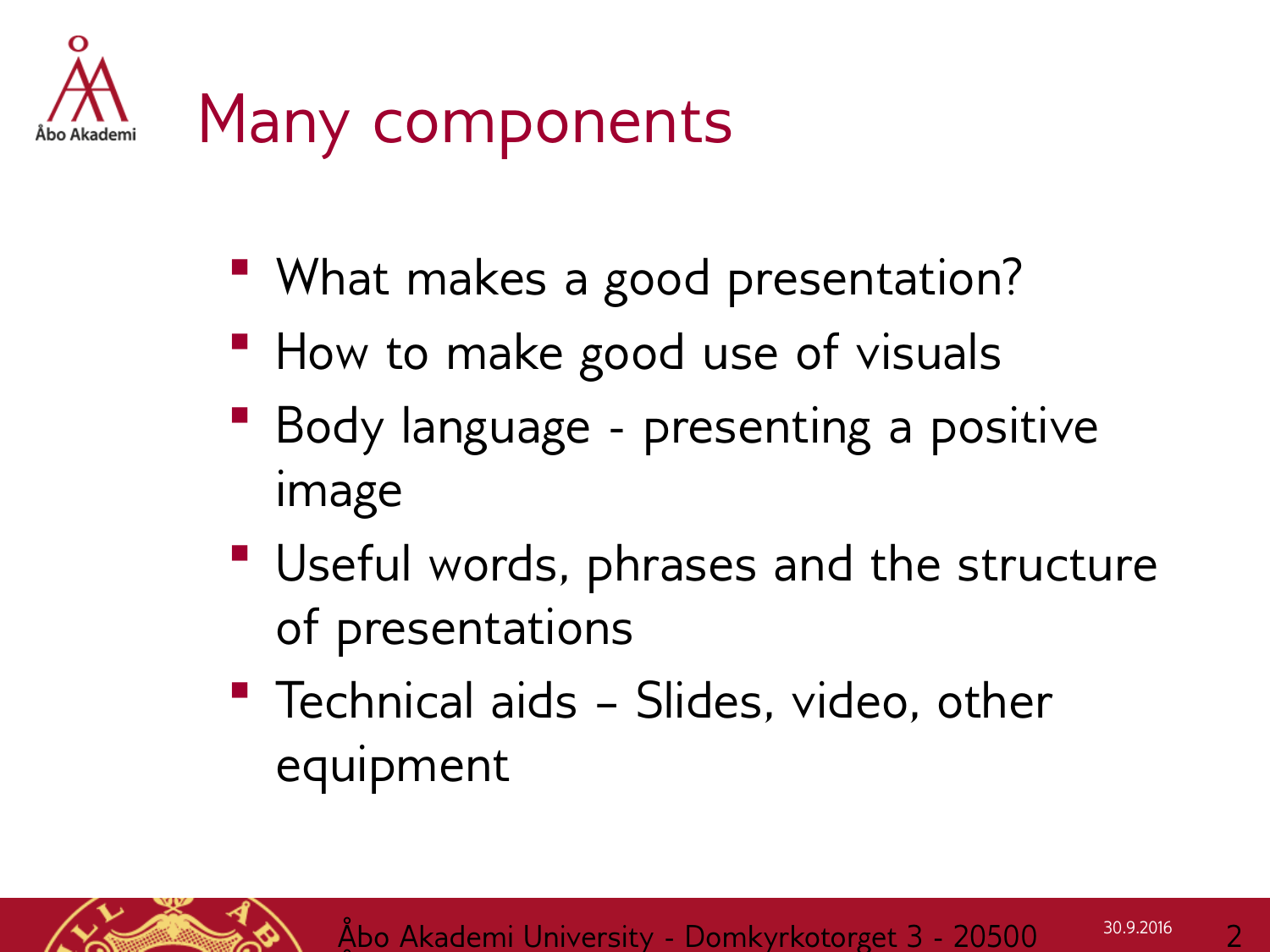

# Many components
What makes a good presentation?
How to make good use of visuals
Body language - presenting a positive image
Useful words, phrases and the structure of presentations
Technical aids – Slides, video, other equipment
2
Åbo Akademi University - Domkyrkotorget 3 - 20500 Åbo
30.9.2016